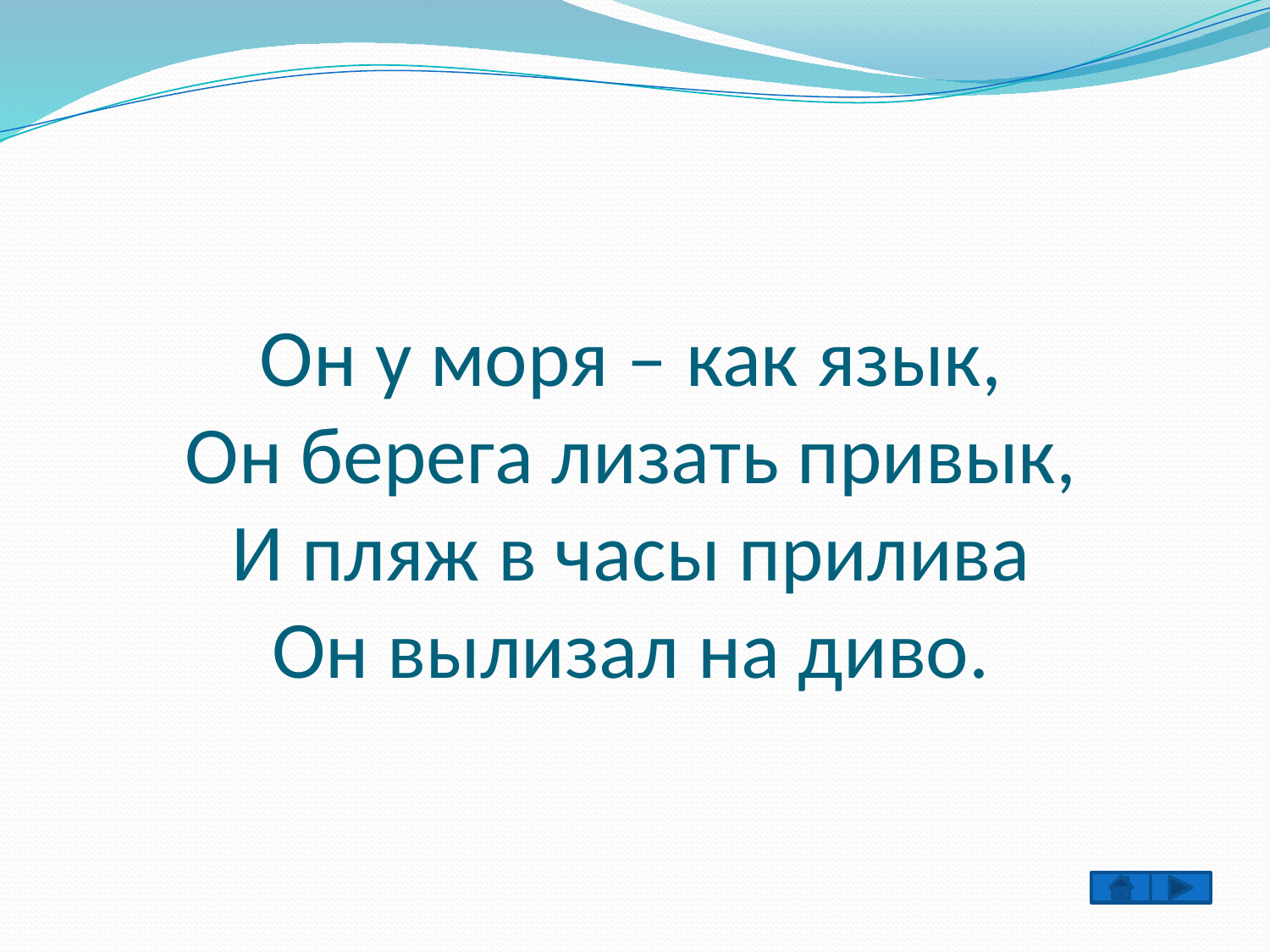

#
Он у моря – как язык,
Он берега лизать привык,
И пляж в часы прилива
Он вылизал на диво.